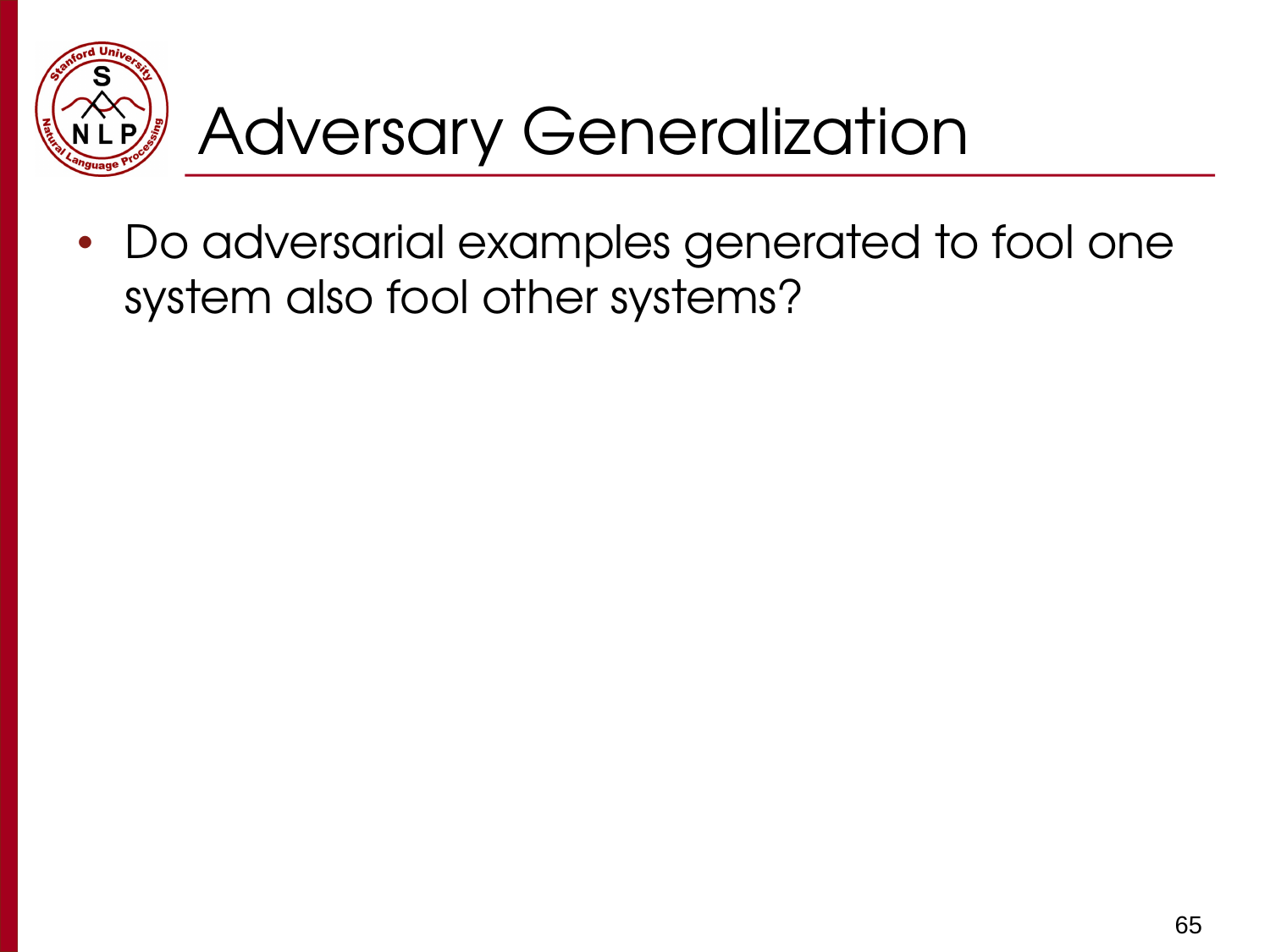

# Adversary Generalization
Do adversarial examples generated to fool one system also fool other systems?
65